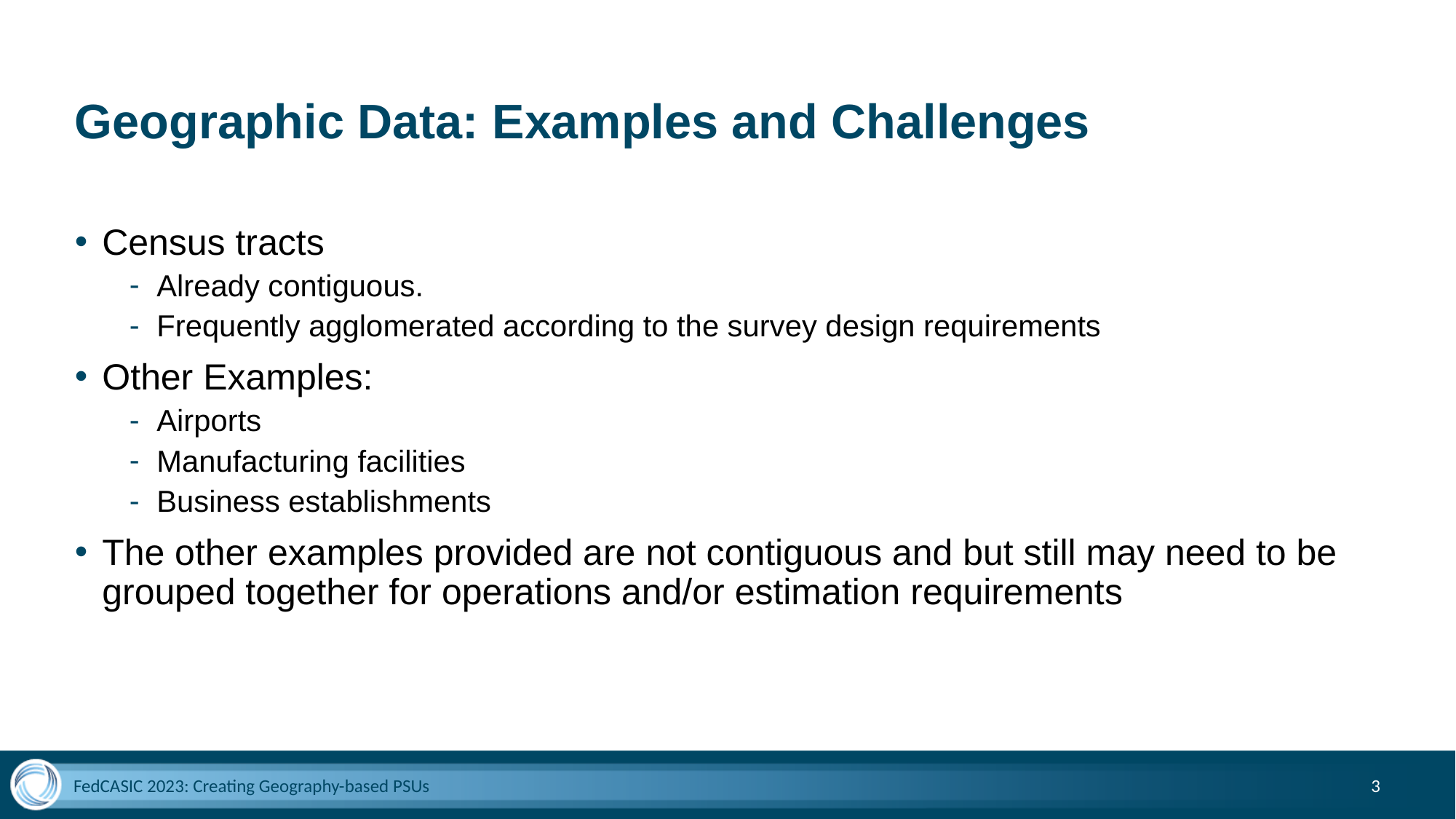

# Geographic Data: Examples and Challenges
Census tracts
Already contiguous.
Frequently agglomerated according to the survey design requirements
Other Examples:
Airports
Manufacturing facilities
Business establishments
The other examples provided are not contiguous and but still may need to be grouped together for operations and/or estimation requirements

FedCASIC 2023: Creating Geography-based PSUs
3